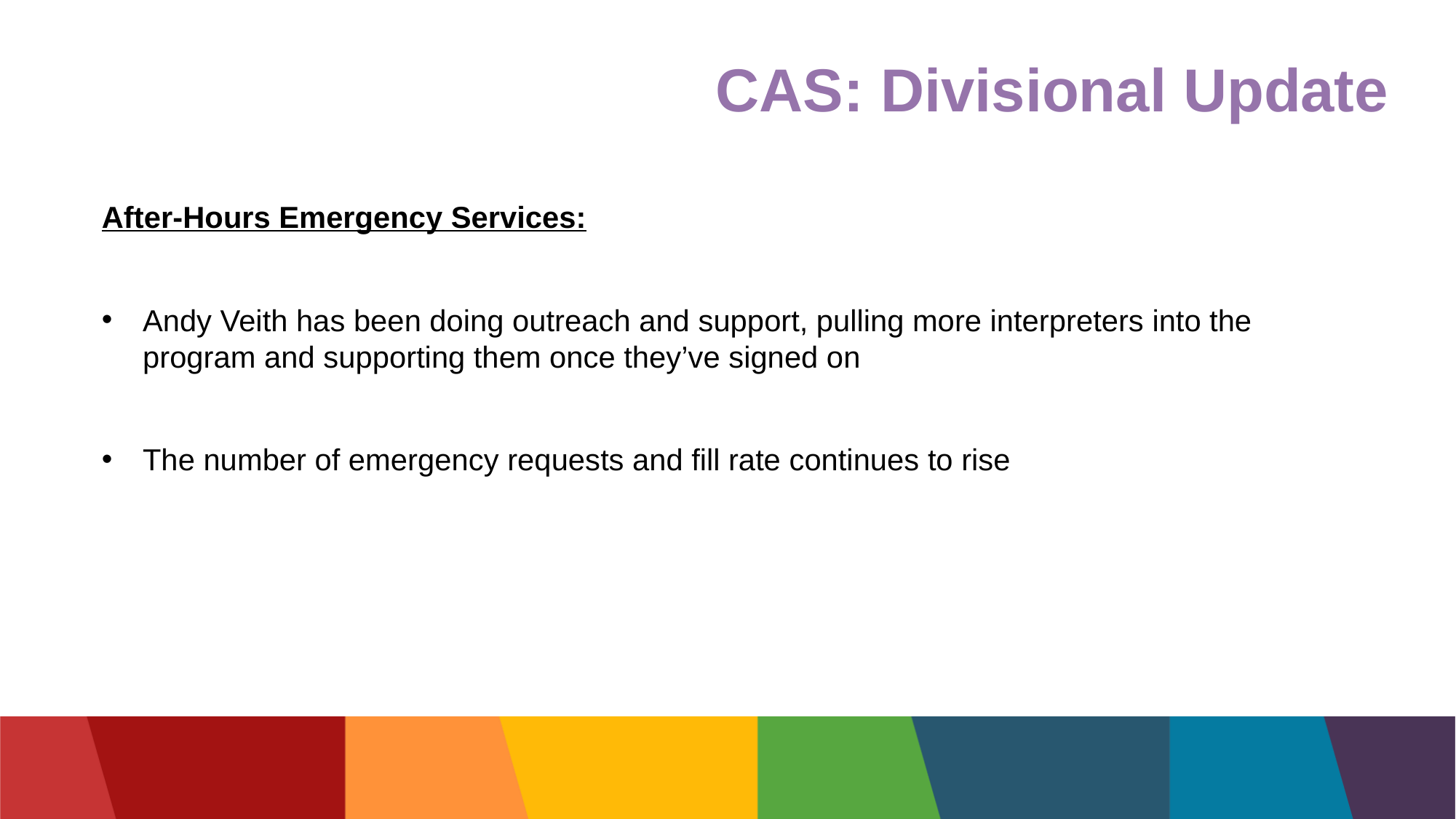

# CAS: Divisional Update
After-Hours Emergency Services:

Andy Veith has been doing outreach and support, pulling more interpreters into the program and supporting them once they’ve signed on

The number of emergency requests and fill rate continues to rise